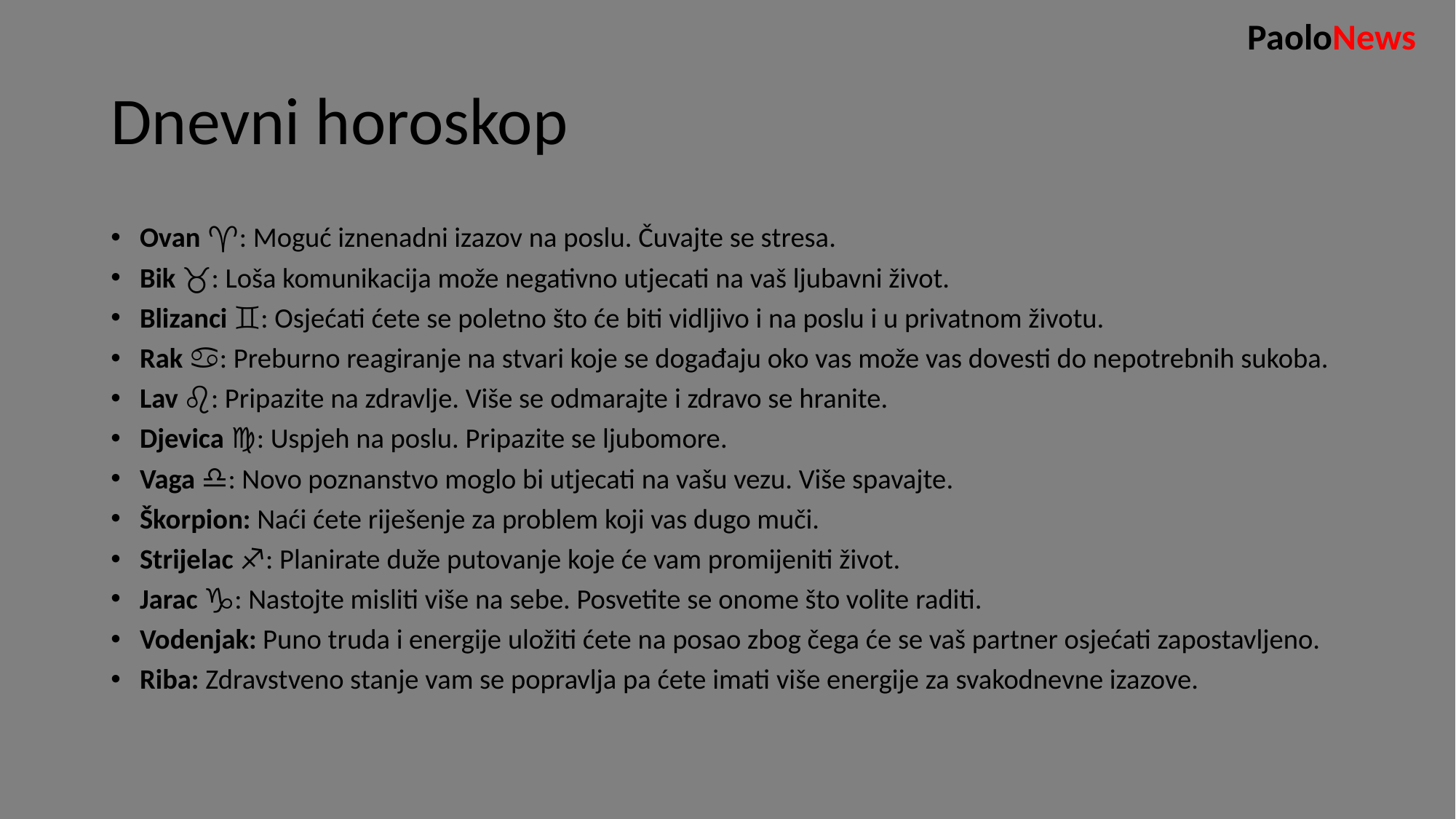

PaoloNews
# Dnevni horoskop
Ovan ♈: Moguć iznenadni izazov na poslu. Čuvajte se stresa.
Bik ♉: Loša komunikacija može negativno utjecati na vaš ljubavni život.
Blizanci ♊: Osjećati ćete se poletno što će biti vidljivo i na poslu i u privatnom životu.
Rak ♋: Preburno reagiranje na stvari koje se događaju oko vas može vas dovesti do nepotrebnih sukoba.
Lav ♌: Pripazite na zdravlje. Više se odmarajte i zdravo se hranite.
Djevica ♍: Uspjeh na poslu. Pripazite se ljubomore.
Vaga ♎: Novo poznanstvo moglo bi utjecati na vašu vezu. Više spavajte.
Škorpion: Naći ćete riješenje za problem koji vas dugo muči.
Strijelac ♐: Planirate duže putovanje koje će vam promijeniti život.
Jarac ♑: Nastojte misliti više na sebe. Posvetite se onome što volite raditi.
Vodenjak: Puno truda i energije uložiti ćete na posao zbog čega će se vaš partner osjećati zapostavljeno.
Riba: Zdravstveno stanje vam se popravlja pa ćete imati više energije za svakodnevne izazove.